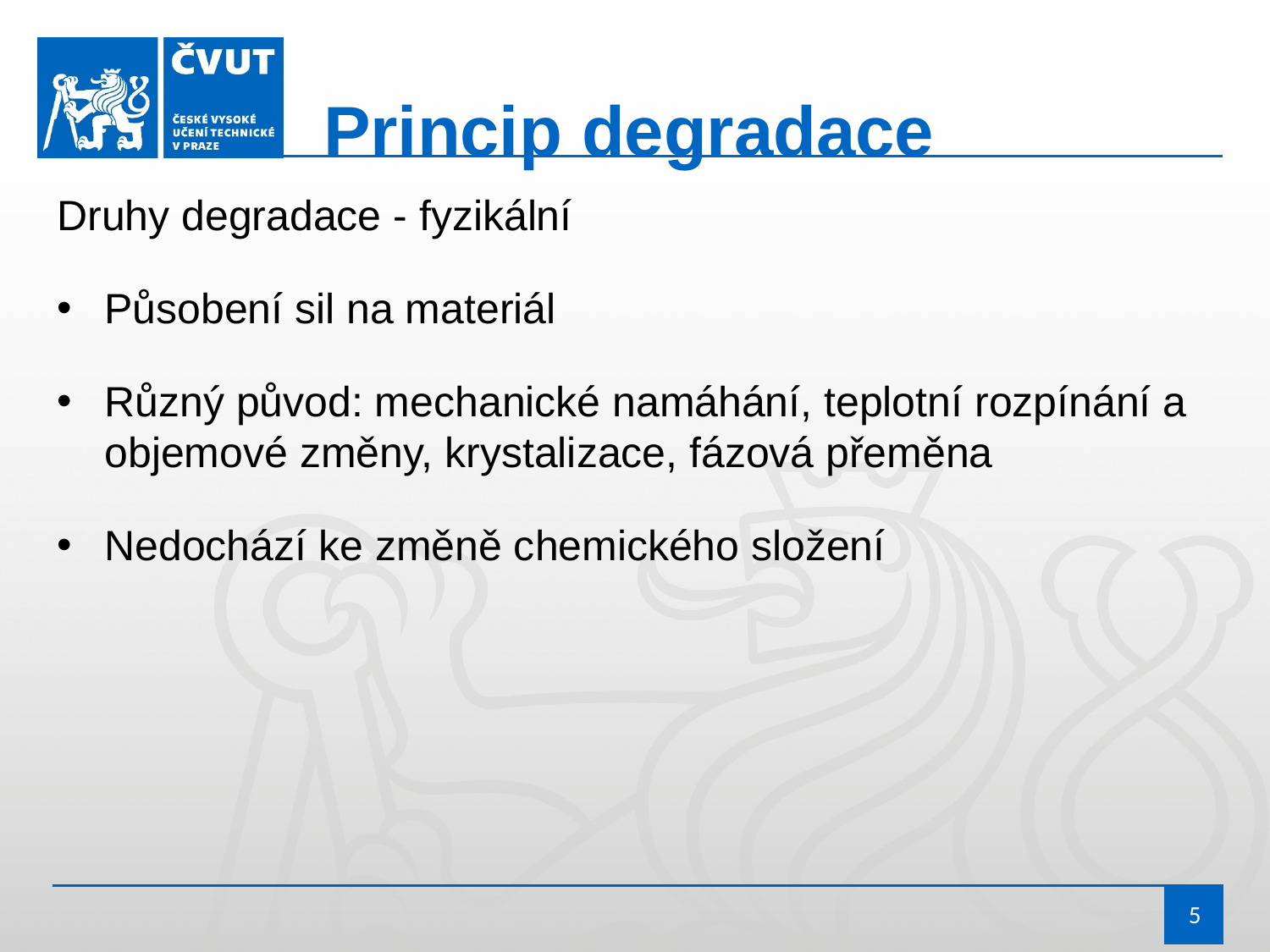

Princip degradace
Druhy degradace - fyzikální
Působení sil na materiál
Různý původ: mechanické namáhání, teplotní rozpínání a objemové změny, krystalizace, fázová přeměna
Nedochází ke změně chemického složení

5